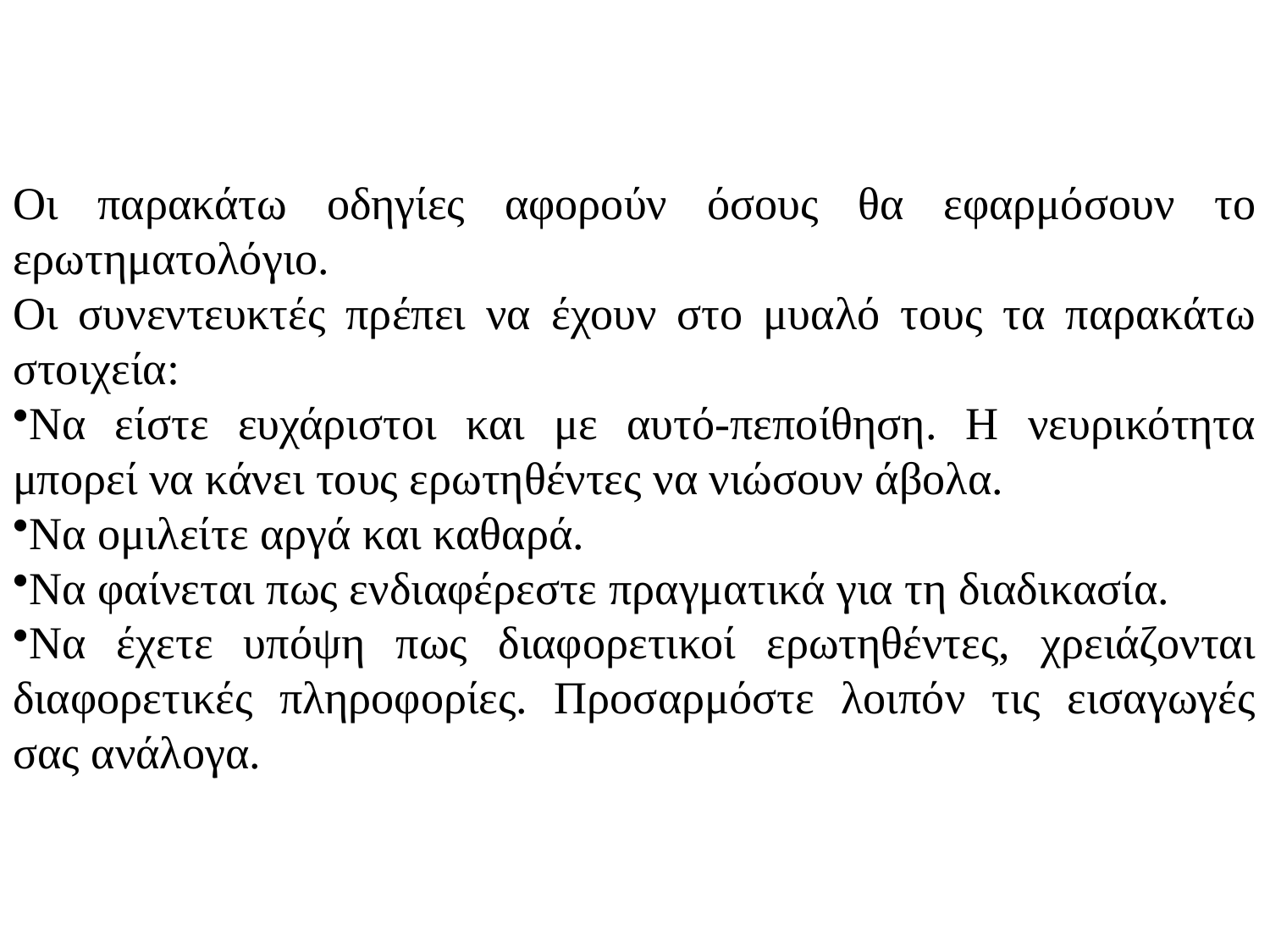

Οι παρακάτω οδηγίες αφορούν όσους θα εφαρμόσουν το ερωτηματολόγιο.
Οι συνεντευκτές πρέπει να έχουν στο μυαλό τους τα παρακάτω στοιχεία:
Να είστε ευχάριστοι και με αυτό-πεποίθηση. Η νευρικότητα μπορεί να κάνει τους ερωτηθέντες να νιώσουν άβολα.
Να ομιλείτε αργά και καθαρά.
Να φαίνεται πως ενδιαφέρεστε πραγματικά για τη διαδικασία.
Να έχετε υπόψη πως διαφορετικοί ερωτηθέντες, χρειάζονται διαφορετικές πληροφορίες. Προσαρμόστε λοιπόν τις εισαγωγές σας ανάλογα.